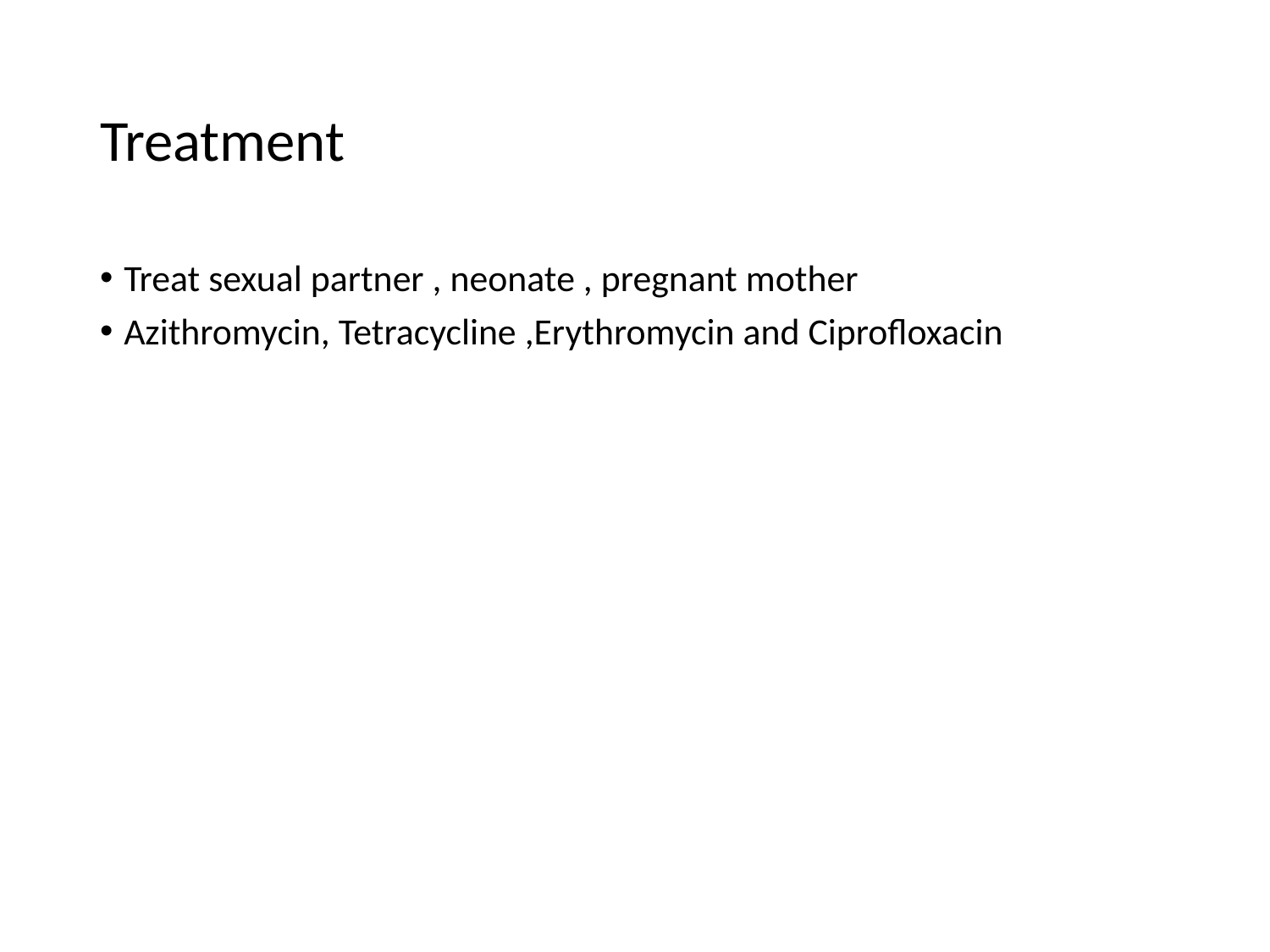

# Treatment
Treat sexual partner , neonate , pregnant mother
Azithromycin, Tetracycline ,Erythromycin and Ciprofloxacin